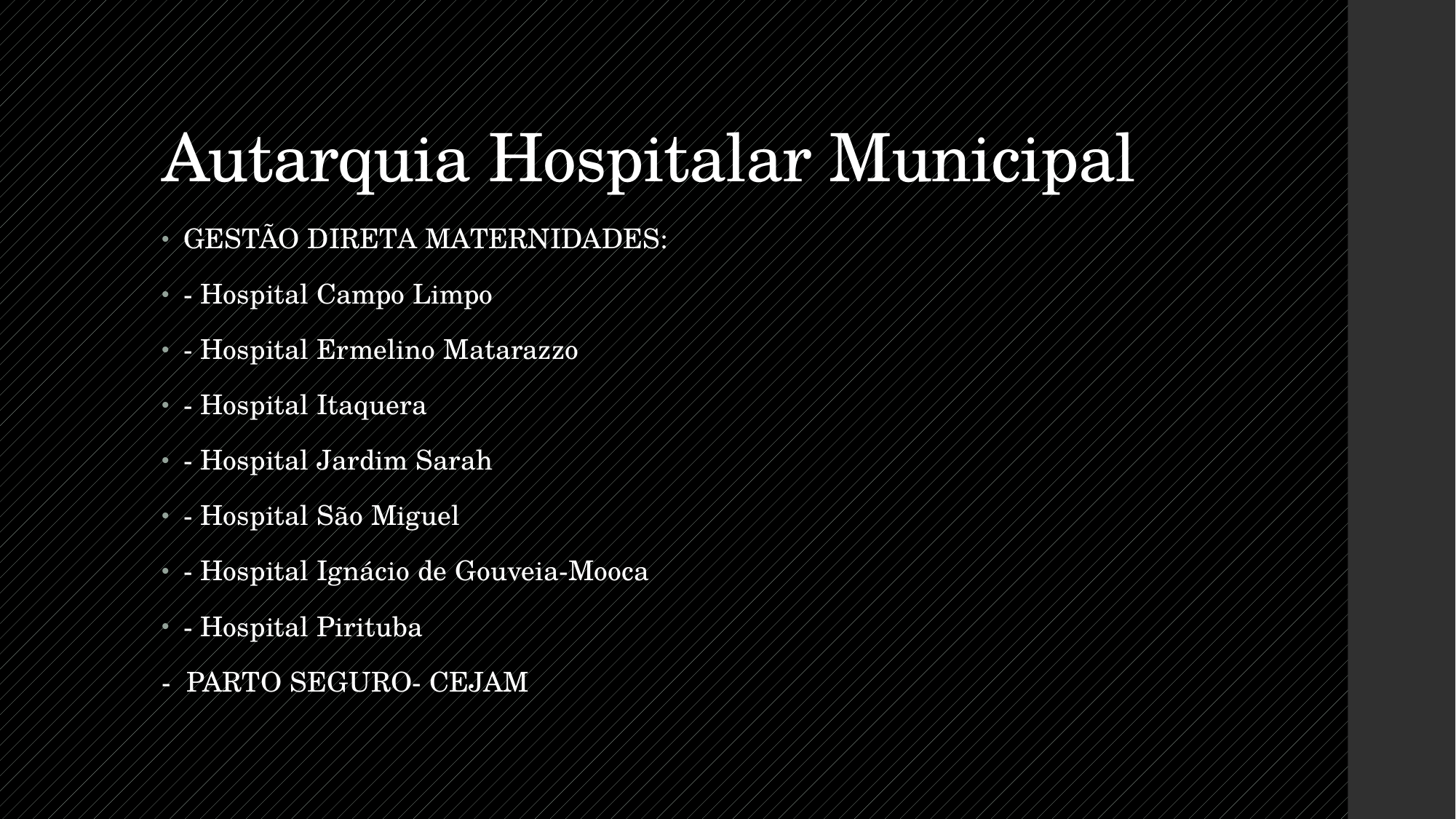

# Autarquia Hospitalar Municipal
GESTÃO DIRETA MATERNIDADES:
- Hospital Campo Limpo
- Hospital Ermelino Matarazzo
- Hospital Itaquera
- Hospital Jardim Sarah
- Hospital São Miguel
- Hospital Ignácio de Gouveia-Mooca
- Hospital Pirituba
-  PARTO SEGURO- CEJAM